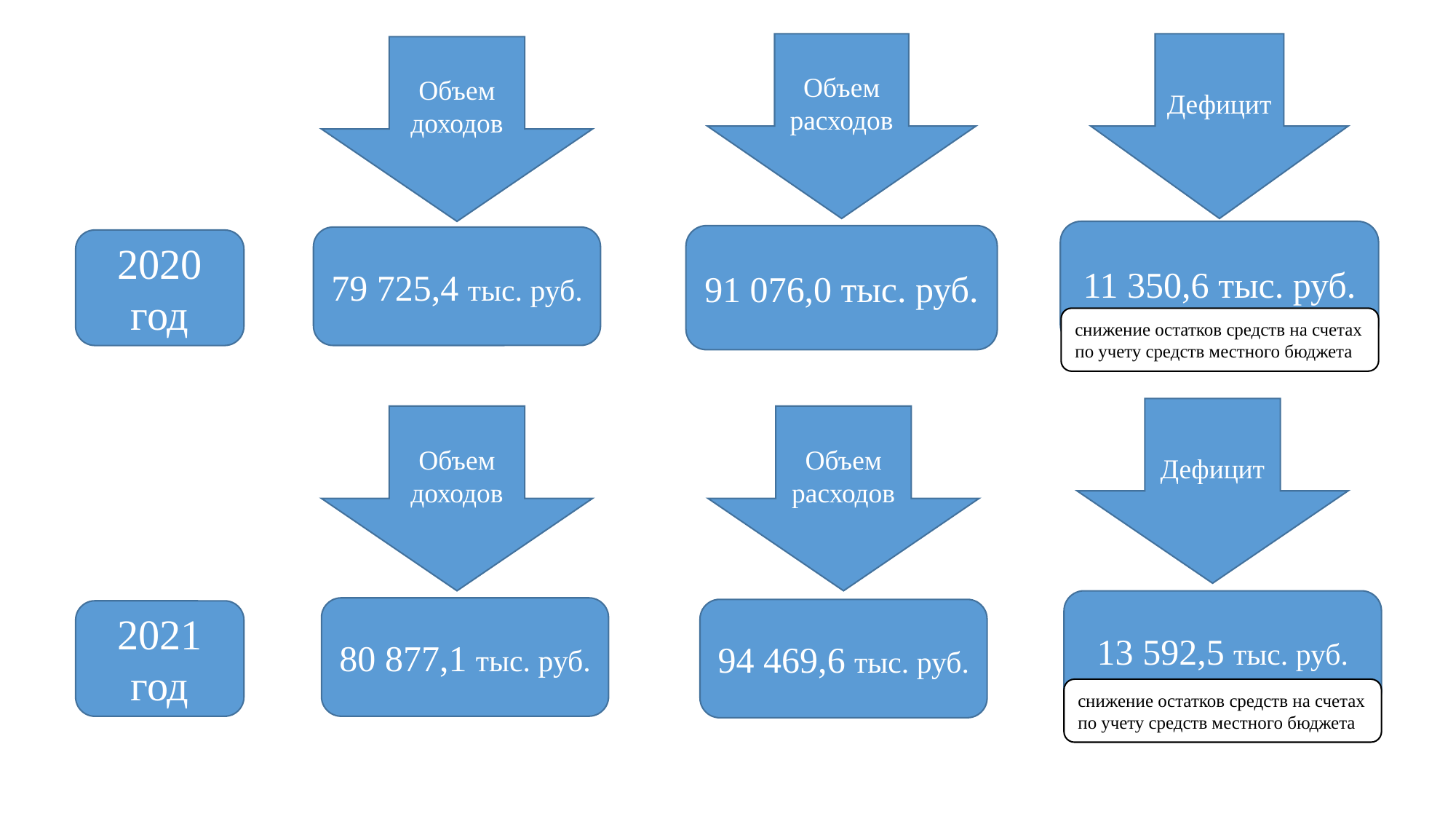

Объем расходов
Дефицит
Объем доходов
11 350,6 тыс. руб.
91 076,0 тыс. руб.
79 725,4 тыс. руб.
2020 год
снижение остатков средств на счетах по учету средств местного бюджета
Дефицит
Объем доходов
Объем расходов
13 592,5 тыс. руб.
80 877,1 тыс. руб.
94 469,6 тыс. руб.
2021 год
снижение остатков средств на счетах по учету средств местного бюджета